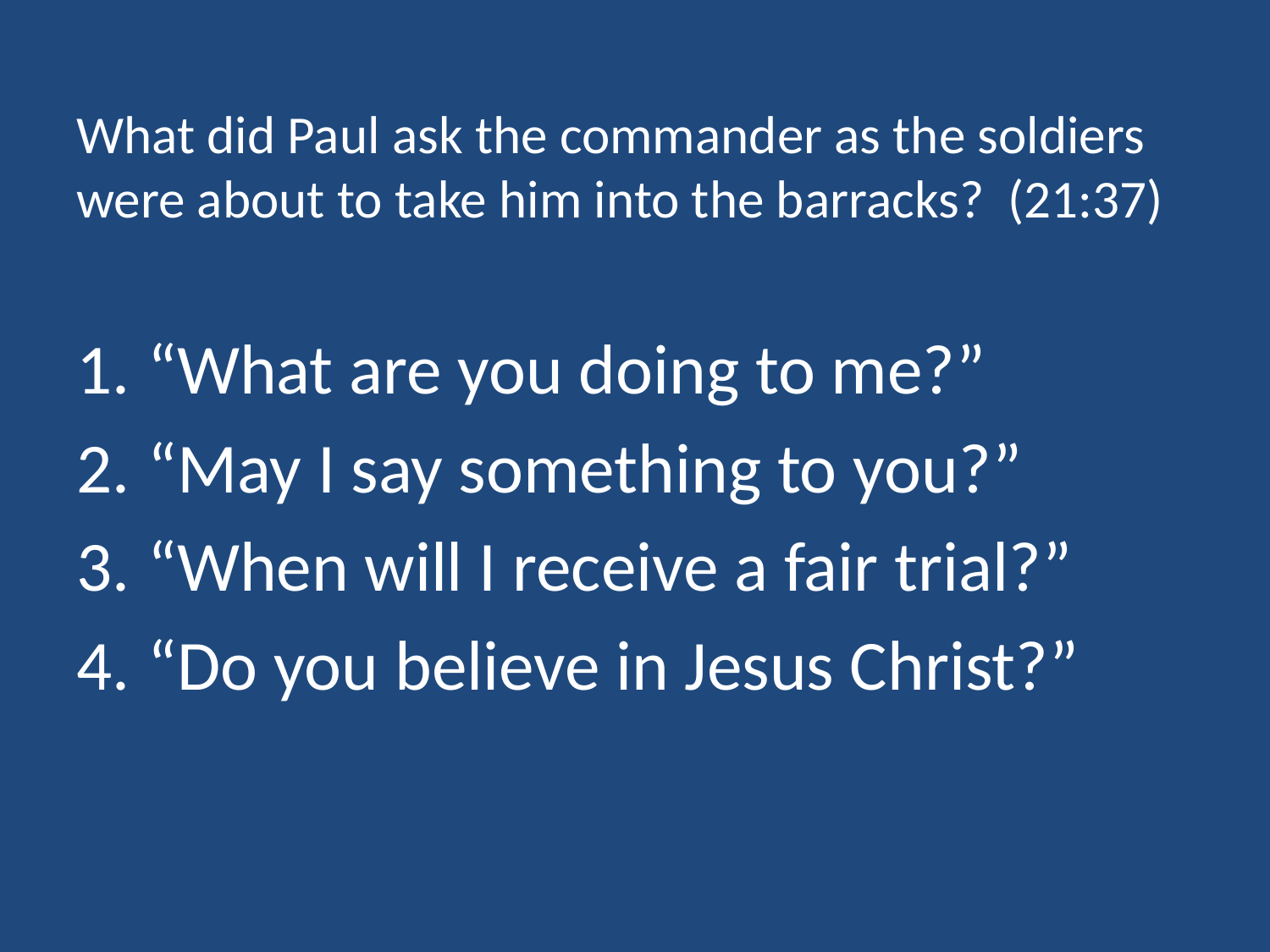

# What did Paul ask the commander as the soldiers were about to take him into the barracks?  (21:37)
“What are you doing to me?”
“May I say something to you?”
“When will I receive a fair trial?”
“Do you believe in Jesus Christ?”